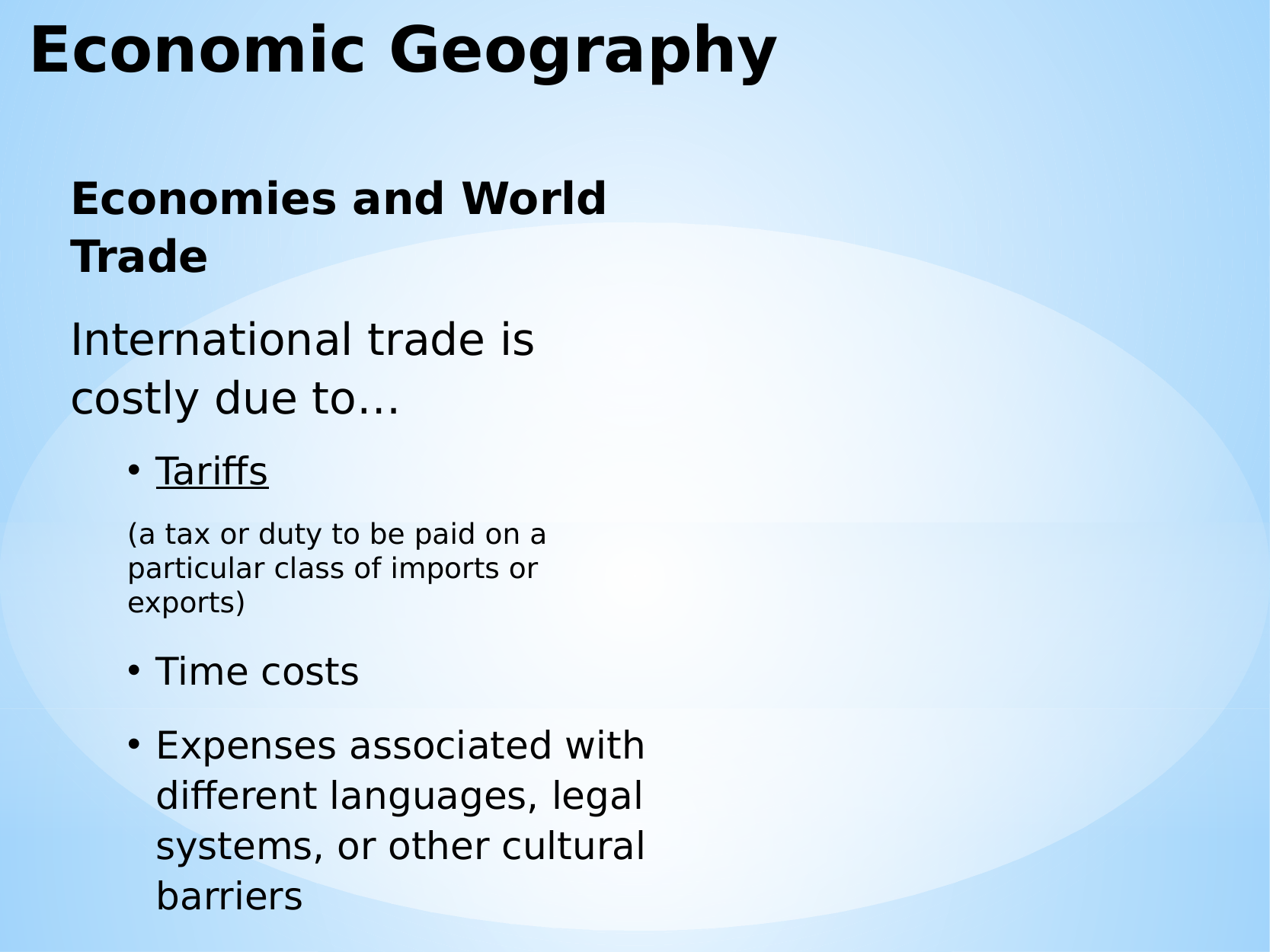

Economic Geography
Economies and World Trade
International trade is costly due to…
Tariffs
(a tax or duty to be paid on a particular class of imports or exports)
Time costs
Expenses associated with different languages, legal systems, or other cultural barriers